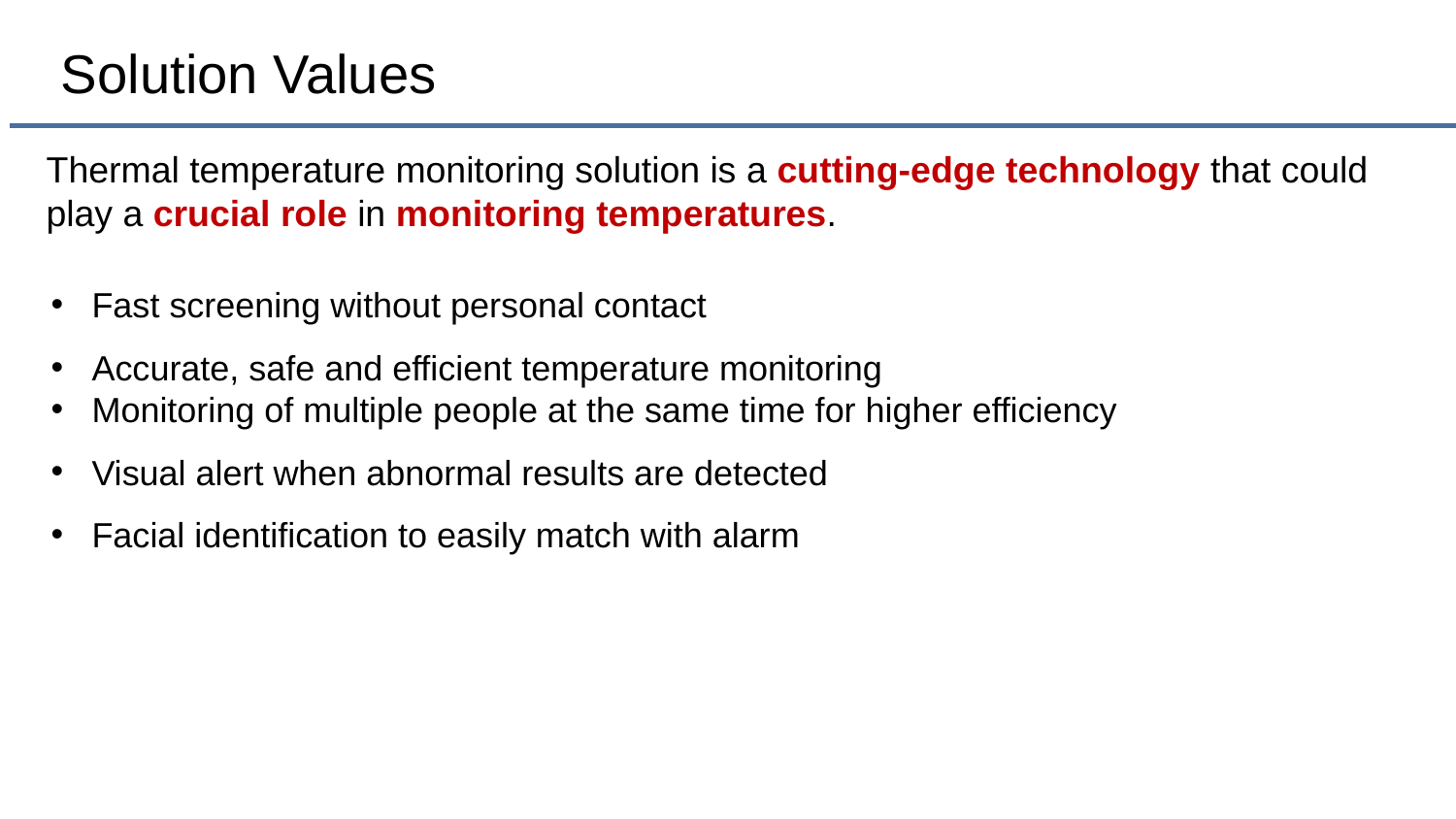

Solution Values
Thermal temperature monitoring solution is a cutting-edge technology that could play a crucial role in monitoring temperatures.
Fast screening without personal contact
Accurate, safe and efficient temperature monitoring
Monitoring of multiple people at the same time for higher efficiency
Visual alert when abnormal results are detected
Facial identification to easily match with alarm